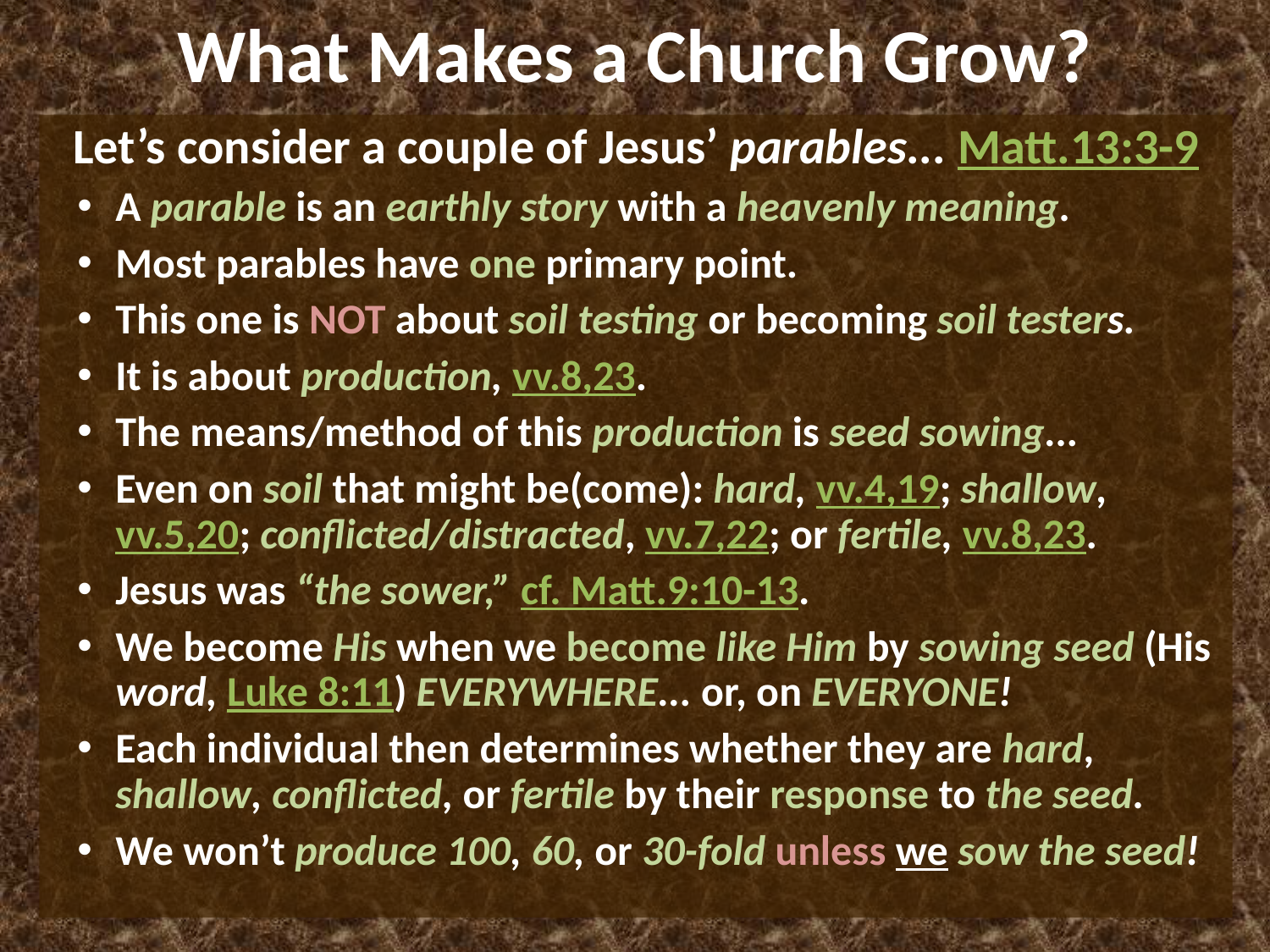

# What Makes a Church Grow?
Let’s consider a couple of Jesus’ parables... Matt.13:3-9
A parable is an earthly story with a heavenly meaning.
Most parables have one primary point.
This one is NOT about soil testing or becoming soil testers.
It is about production, vv.8,23.
The means/method of this production is seed sowing...
Even on soil that might be(come): hard, vv.4,19; shallow, 	    vv.5,20; conflicted/distracted, vv.7,22; or fertile, vv.8,23.
Jesus was “the sower,” cf. Matt.9:10-13.
We become His when we become like Him by sowing seed (His word, Luke 8:11) EVERYWHERE... or, on EVERYONE!
Each individual then determines whether they are hard, shallow, conflicted, or fertile by their response to the seed.
We won’t produce 100, 60, or 30-fold unless we sow the seed!